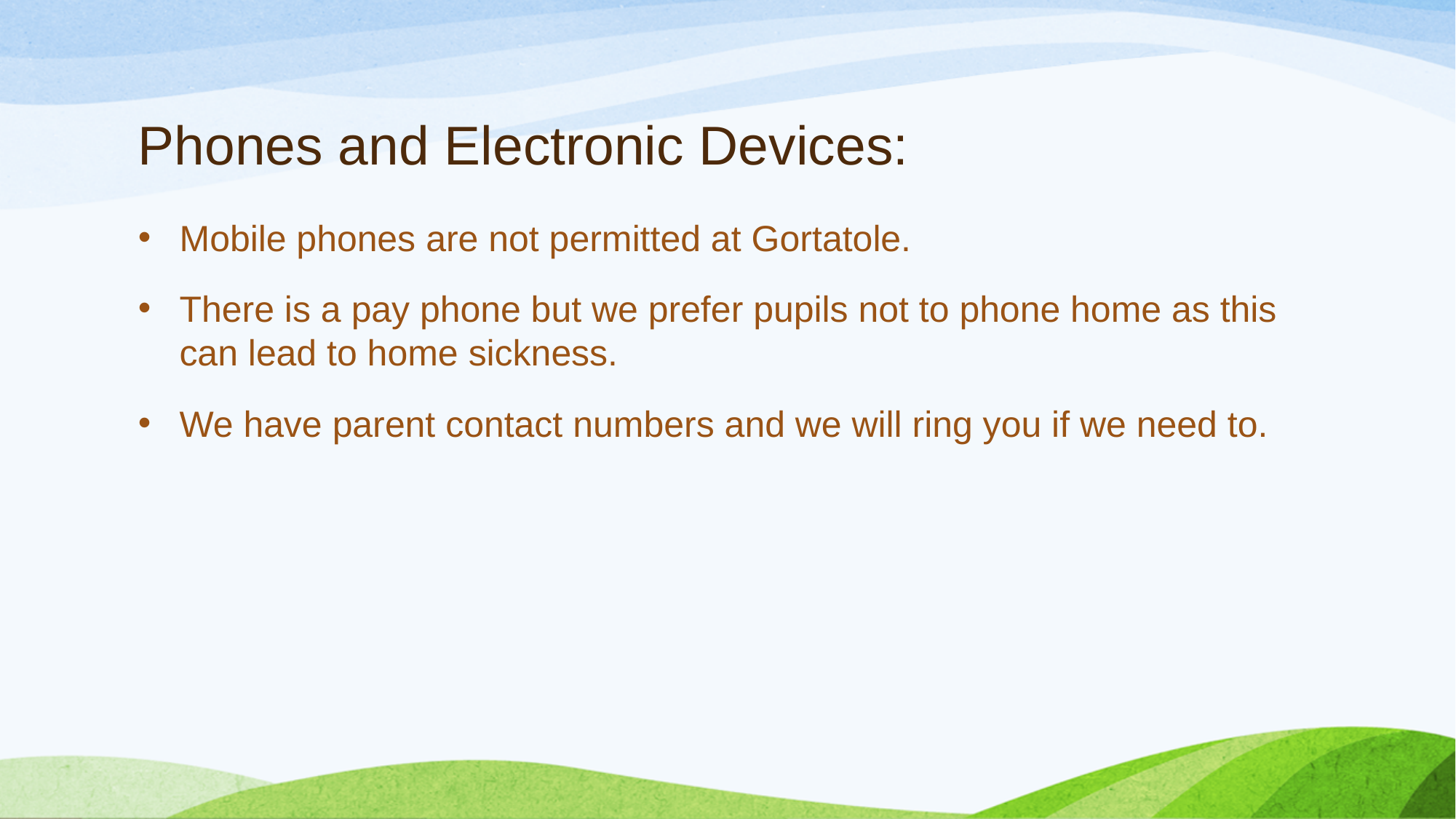

# Phones and Electronic Devices:
Mobile phones are not permitted at Gortatole.
There is a pay phone but we prefer pupils not to phone home as this can lead to home sickness.
We have parent contact numbers and we will ring you if we need to.